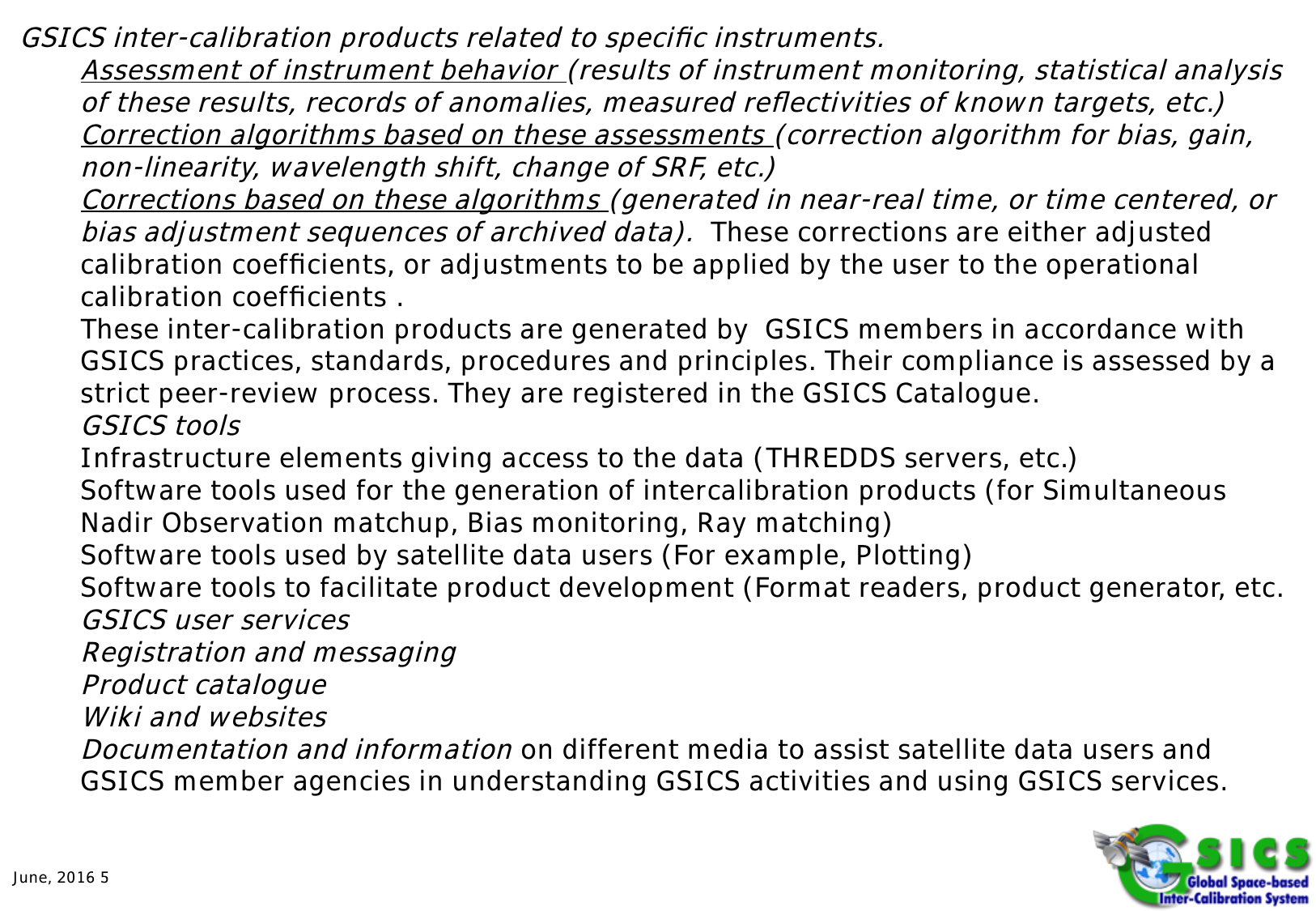

GSICS inter-calibration products related to specific instruments.
Assessment of instrument behavior (results of instrument monitoring, statistical analysis of these results, records of anomalies, measured reflectivities of known targets, etc.)
Correction algorithms based on these assessments (correction algorithm for bias, gain, non-linearity, wavelength shift, change of SRF, etc.)
Corrections based on these algorithms (generated in near-real time, or time centered, or bias adjustment sequences of archived data).  These corrections are either adjusted calibration coefficients, or adjustments to be applied by the user to the operational calibration coefficients .
These inter-calibration products are generated by  GSICS members in accordance with GSICS practices, standards, procedures and principles. Their compliance is assessed by a strict peer-review process. They are registered in the GSICS Catalogue.
GSICS tools
Infrastructure elements giving access to the data (THREDDS servers, etc.)
Software tools used for the generation of intercalibration products (for Simultaneous Nadir Observation matchup, Bias monitoring, Ray matching)
Software tools used by satellite data users (For example, Plotting)
Software tools to facilitate product development (Format readers, product generator, etc.
GSICS user services
Registration and messaging
Product catalogue
Wiki and websites
Documentation and information on different media to assist satellite data users and GSICS member agencies in understanding GSICS activities and using GSICS services.